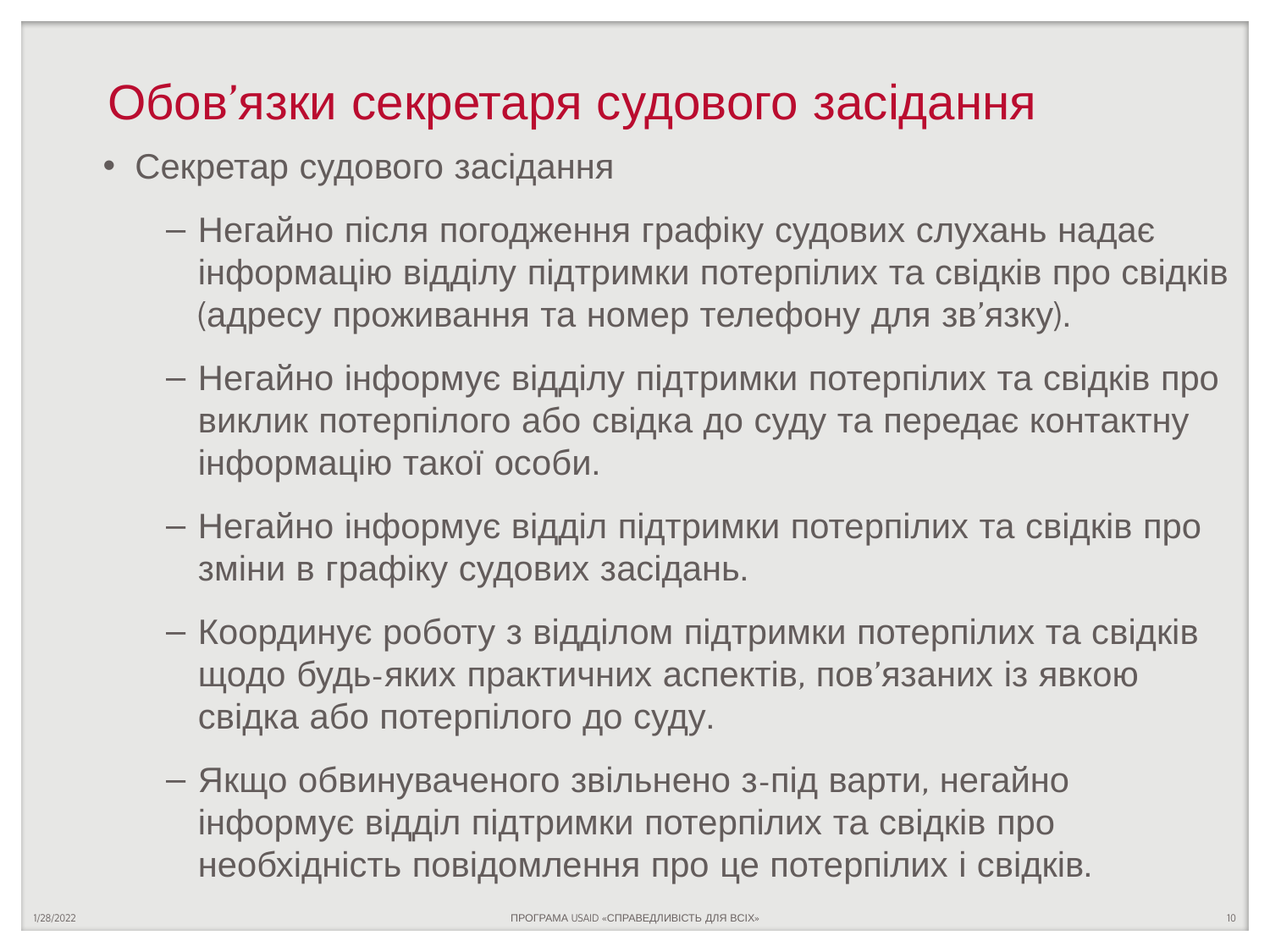

# Обов’язки секретаря судового засідання
Секретар судового засідання
Негайно після погодження графіку судових слухань надає інформацію відділу підтримки потерпілих та свідків про свідків (адресу проживання та номер телефону для зв’язку).
Негайно інформує відділу підтримки потерпілих та свідків про виклик потерпілого або свідка до суду та передає контактну інформацію такої особи.
Негайно інформує відділ підтримки потерпілих та свідків про зміни в графіку судових засідань.
Координує роботу з відділом підтримки потерпілих та свідків щодо будь-яких практичних аспектів, пов’язаних із явкою свідка або потерпілого до суду.
Якщо обвинуваченого звільнено з-під варти, негайно інформує відділ підтримки потерпілих та свідків про необхідність повідомлення про це потерпілих і свідків.
1/28/2022
ПРОГРАМА USAID «СПРАВЕДЛИВІСТЬ ДЛЯ ВСІХ»
10